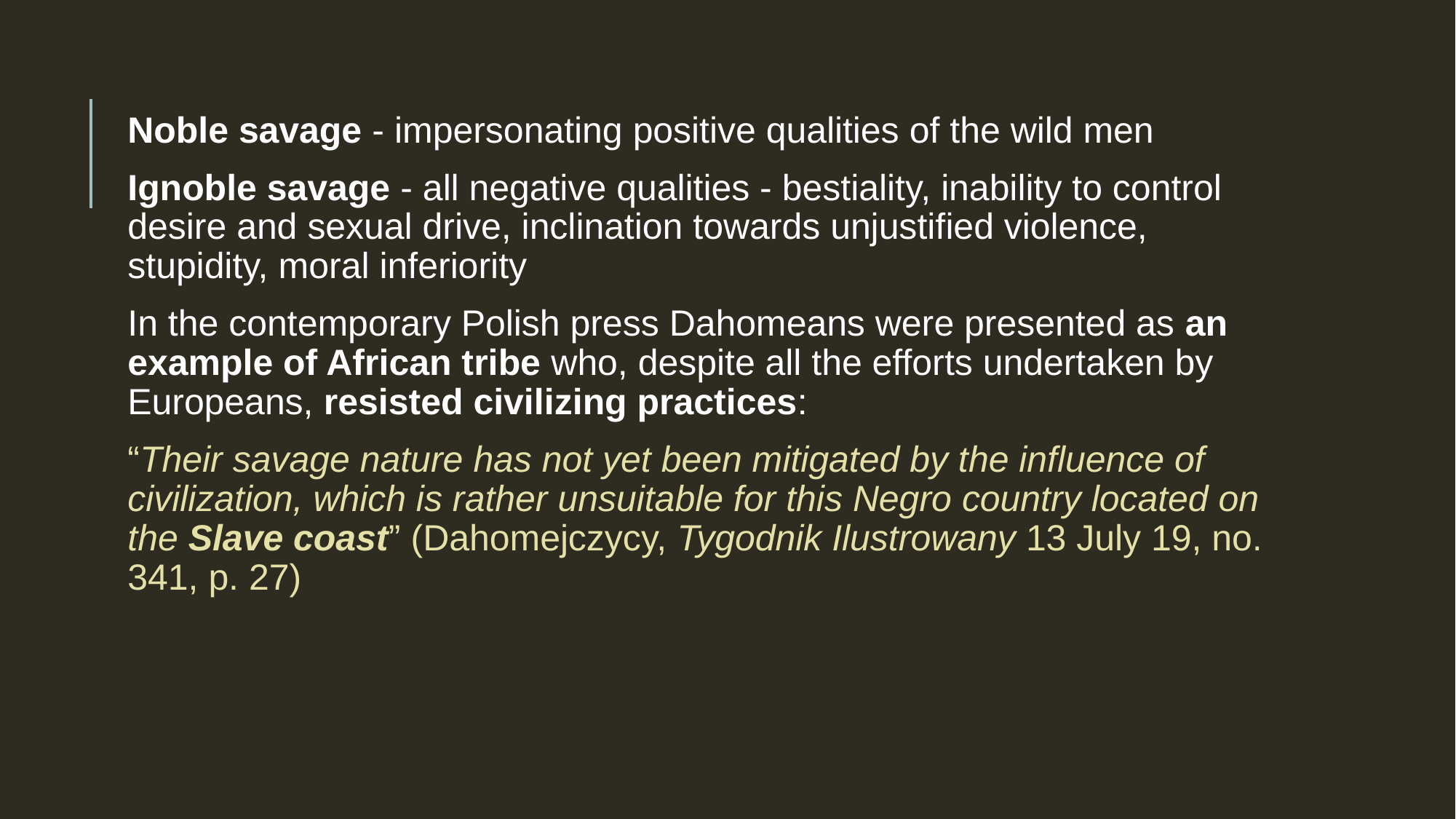

Noble savage - impersonating positive qualities of the wild men
Ignoble savage - all negative qualities - bestiality, inability to control desire and sexual drive, inclination towards unjustified violence, stupidity, moral inferiority
In the contemporary Polish press Dahomeans were presented as an example of African tribe who, despite all the efforts undertaken by Europeans, resisted civilizing practices:
“Their savage nature has not yet been mitigated by the influence of civilization, which is rather unsuitable for this Negro country located on the Slave coast” (Dahomejczycy, Tygodnik Ilustrowany 13 July 19, no. 341, p. 27)